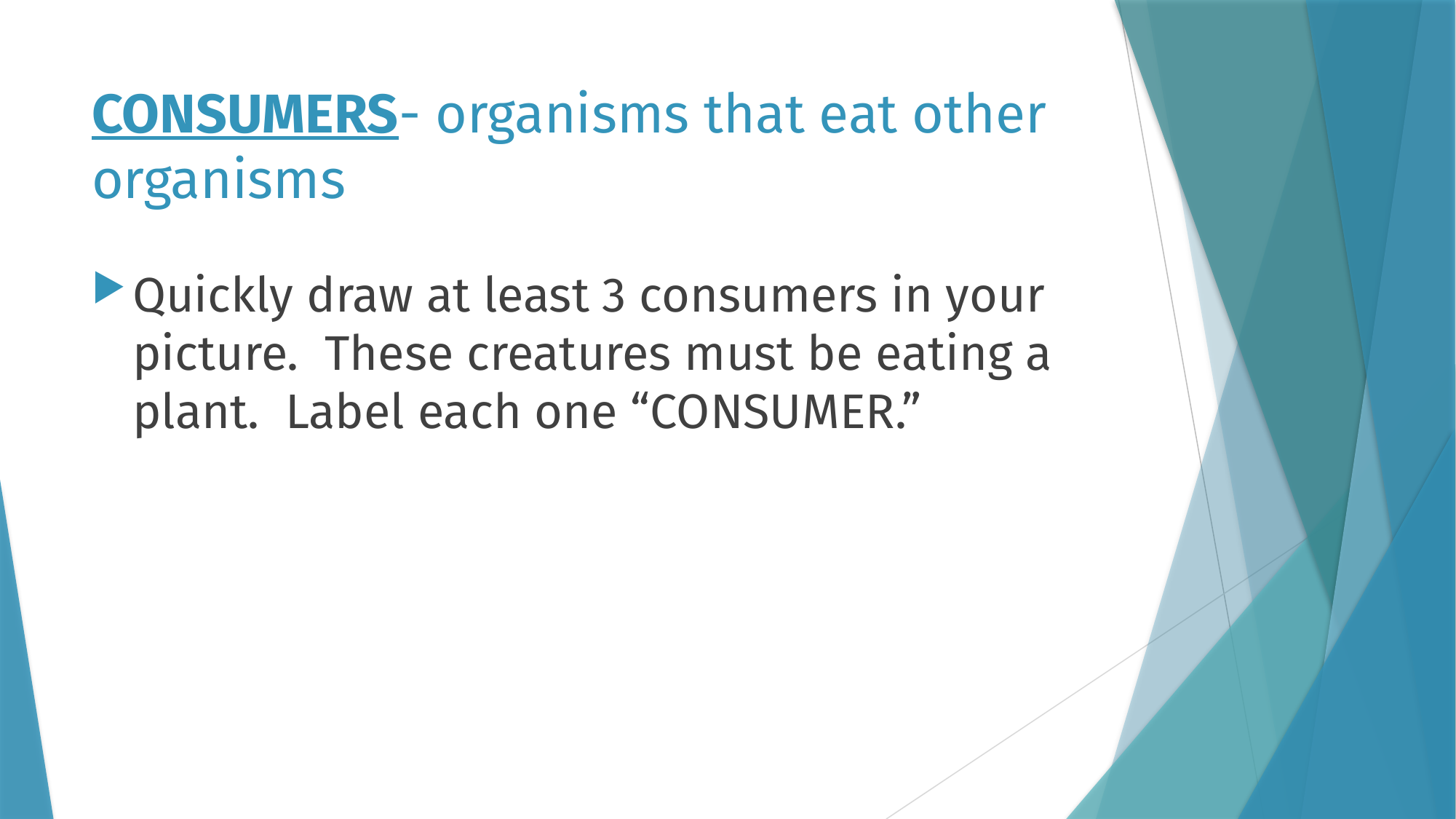

# CONSUMERS- organisms that eat other organisms
Quickly draw at least 3 consumers in your picture.  These creatures must be eating a plant.  Label each one “CONSUMER.”